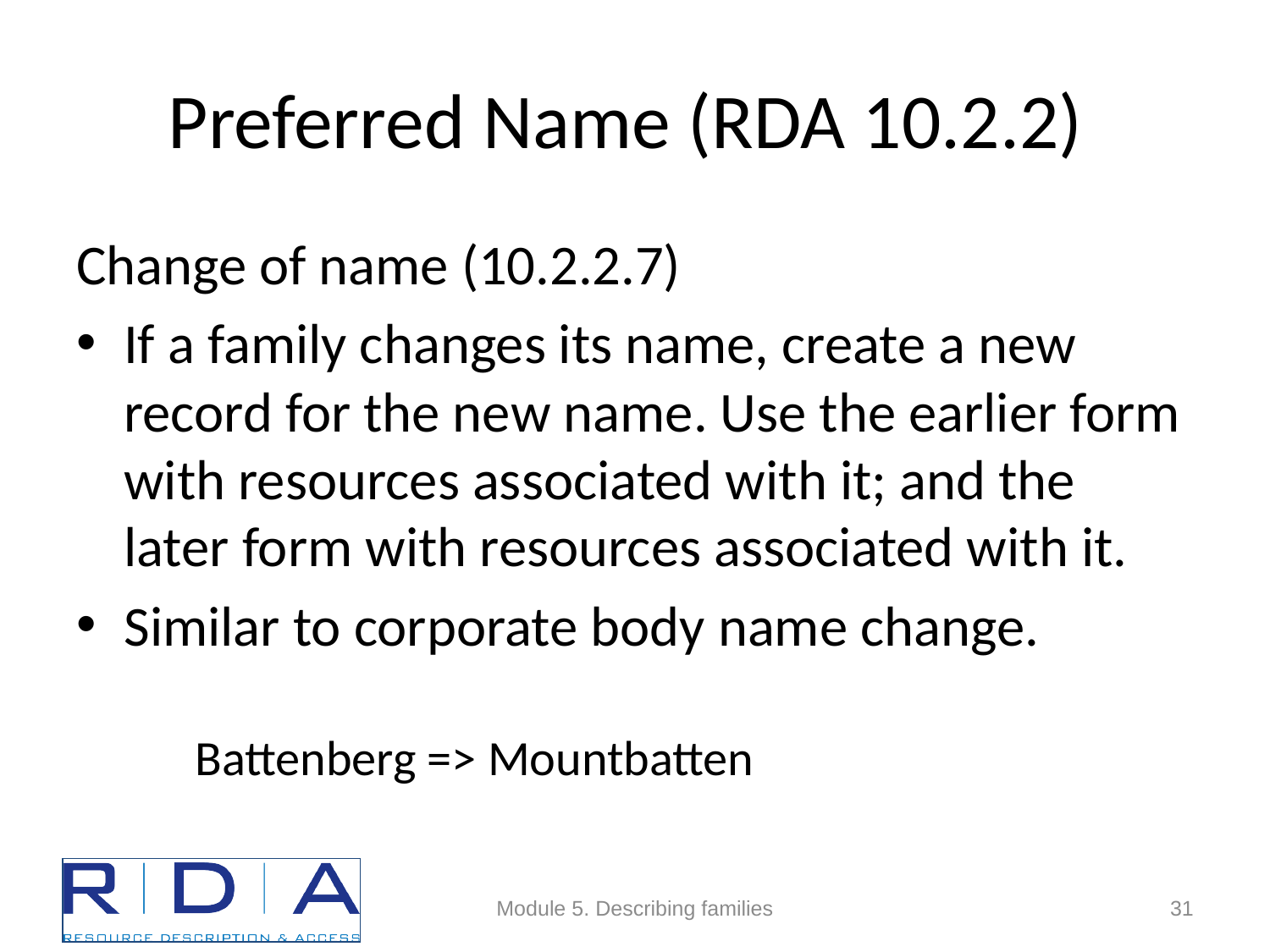

# Preferred Name (RDA 10.2.2)
Change of name (10.2.2.7)
If a family changes its name, create a new record for the new name. Use the earlier form with resources associated with it; and the later form with resources associated with it.
Similar to corporate body name change.

Battenberg => Mountbatten

Module 5. Describing families
31